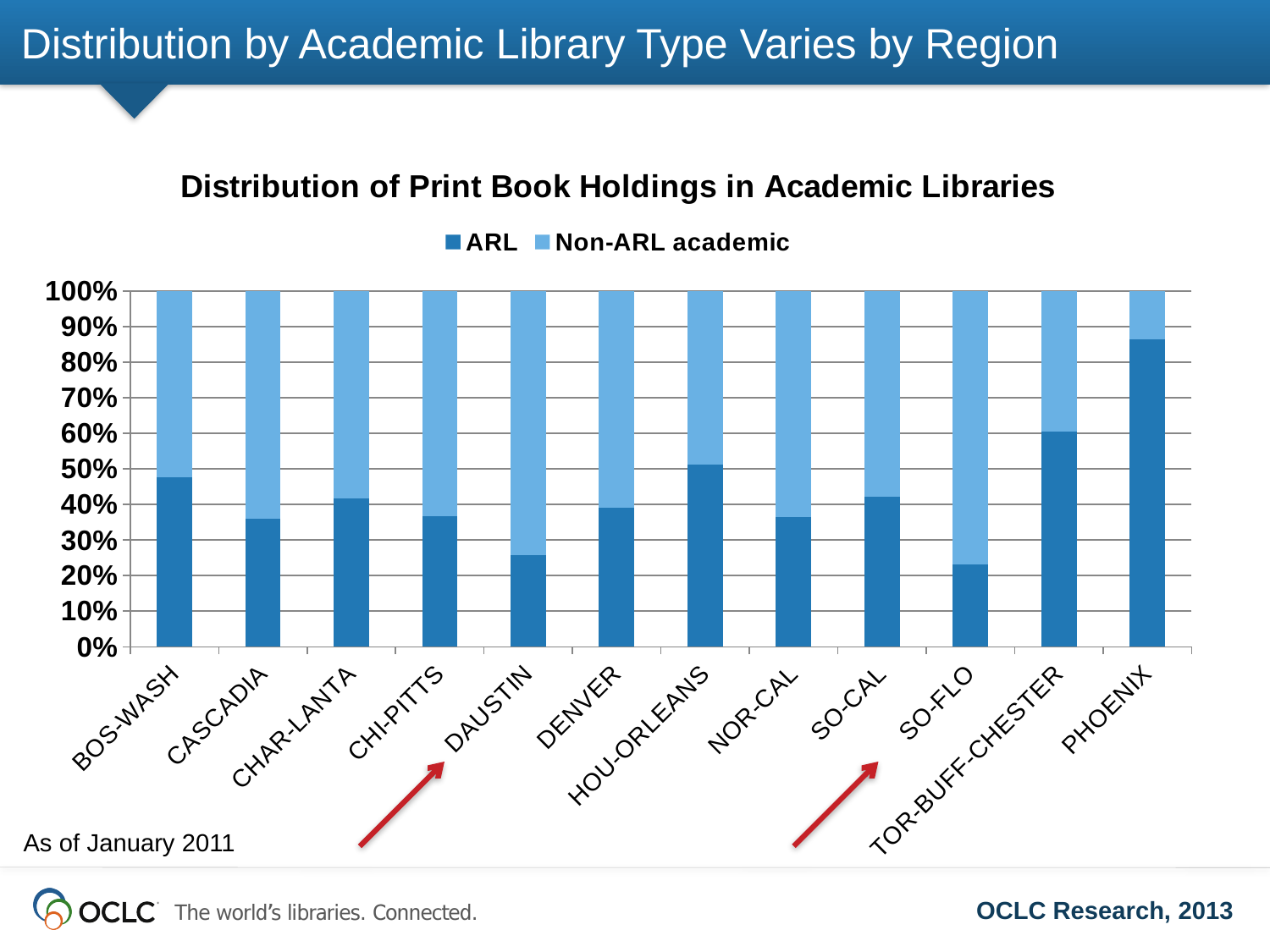

# Distribution by Academic Library Type Varies by Region

### Chart: Distribution of Print Book Holdings in Academic Libraries

| Category |  |  |
|---|---|---|
| BOS-WASH | 0.3408883530361028 | 0.3747946245886221 |
| CASCADIA | 0.2278656833985574 | 0.40749416872779 |
| CHAR-LANTA | 0.27233580156302467 | 0.3809539306939688 |
| CHI-PITTS | 0.18582967593201907 | 0.3192793477439833 |
| DAUSTIN | 0.1890141480530806 | 0.5481883072657452 |
| DENVER | 0.2266469810021136 | 0.3519852225238616 |
| HOU-ORLEANS | 0.3645119207366018 | 0.3479969201078315 |
| NOR-CAL | 0.2013440432028759 | 0.3515102866527787 |
| SO-CAL | 0.27367183776878035 | 0.3737399992033989 |
| SO-FLO | 0.1235469468821943 | 0.4097364655356983 |
| TOR-BUFF-CHESTER | 0.45961341168802816 | 0.3008133995471224 |
| PHOENIX | 0.519702929454012 | 0.08111668858135603 |
As of January 2011
OCLC Research, 2013